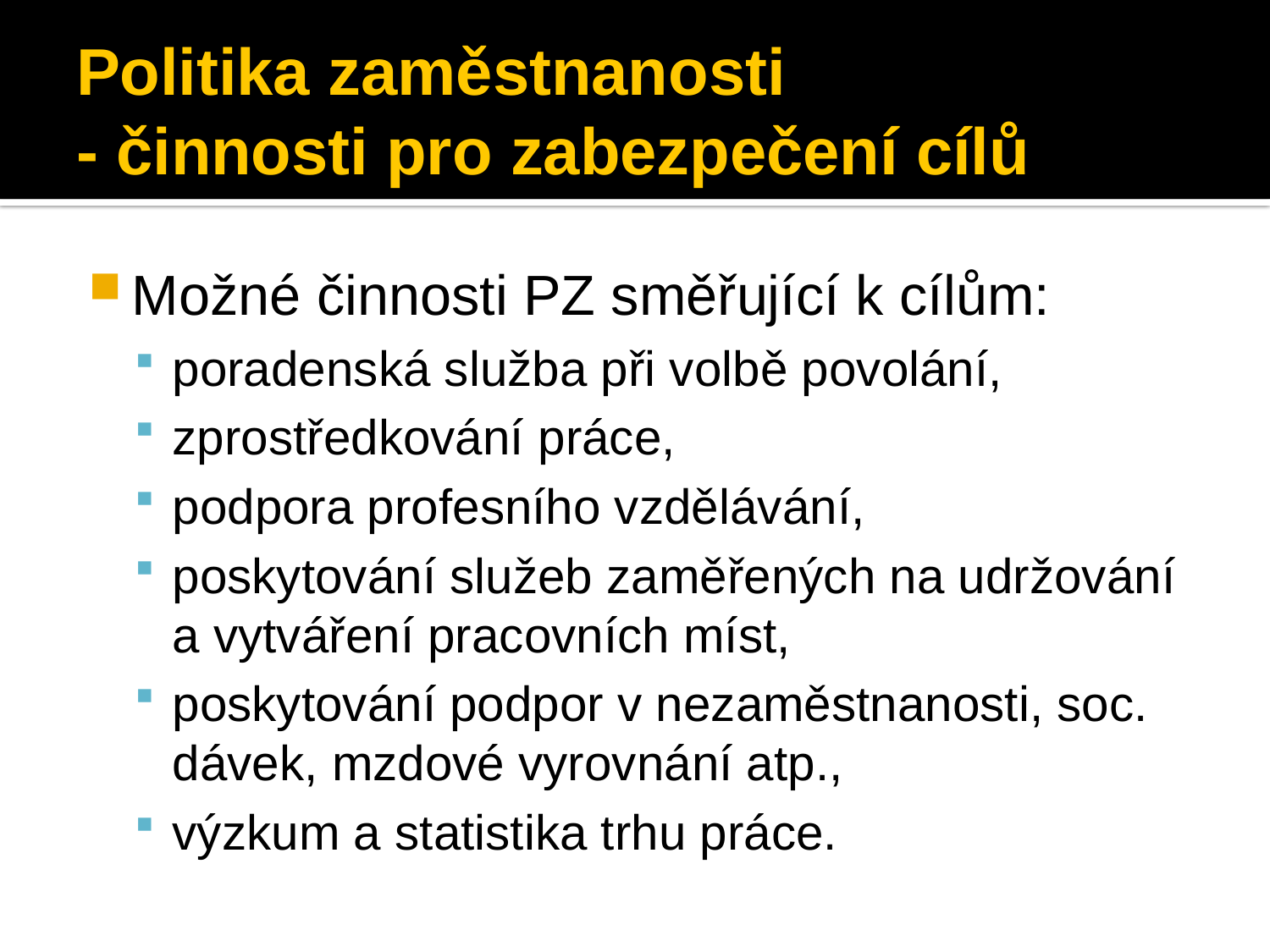

# Politika zaměstnanosti - činnosti pro zabezpečení cílů
Možné činnosti PZ směřující k cílům:
poradenská služba při volbě povolání,
zprostředkování práce,
podpora profesního vzdělávání,
poskytování služeb zaměřených na udržování a vytváření pracovních míst,
poskytování podpor v nezaměstnanosti, soc. dávek, mzdové vyrovnání atp.,
výzkum a statistika trhu práce.